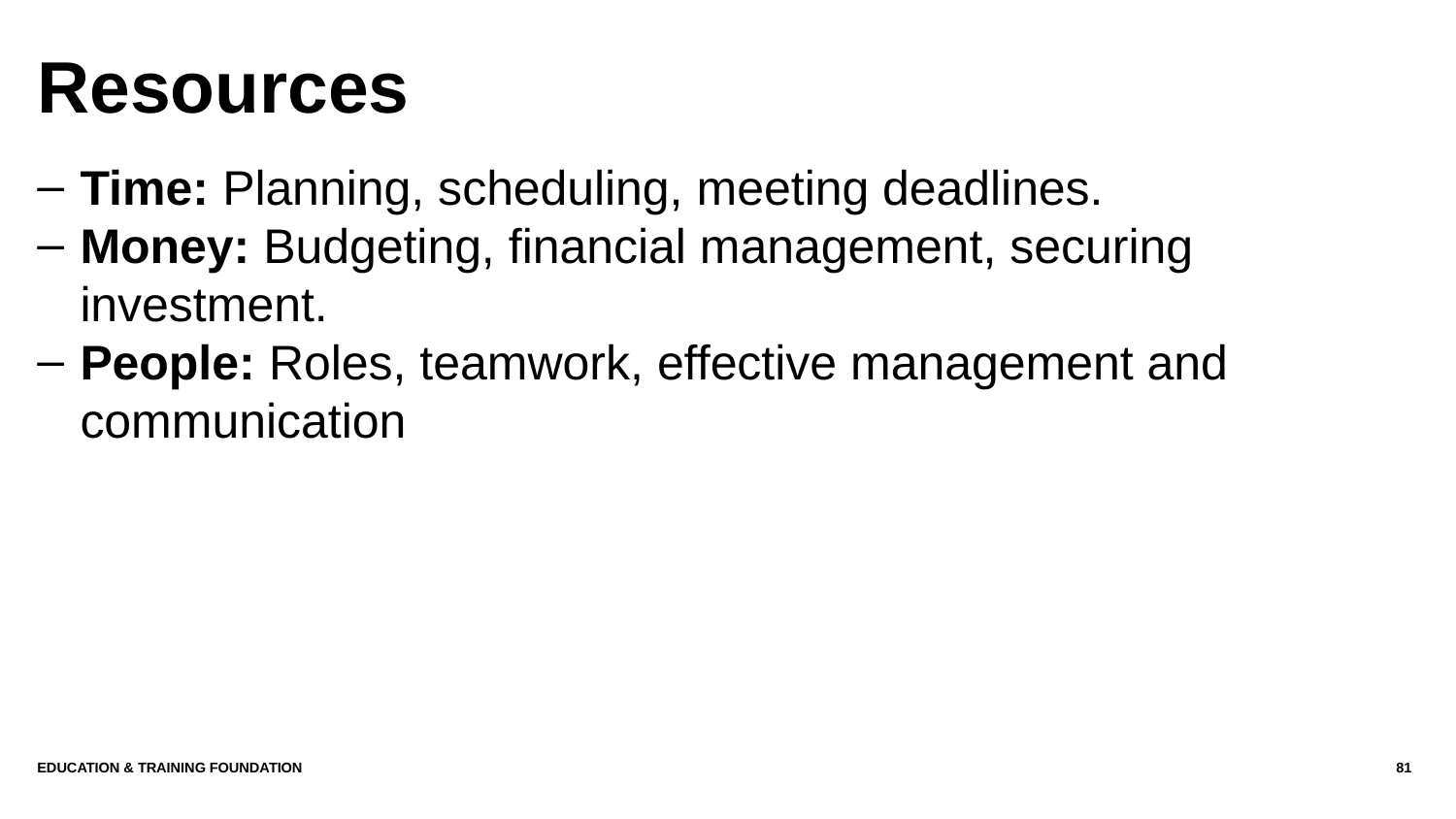

# Resources
Time: Planning, scheduling, meeting deadlines.
Money: Budgeting, financial management, securing investment.
People: Roles, teamwork, effective management and communication
Education & Training Foundation
81